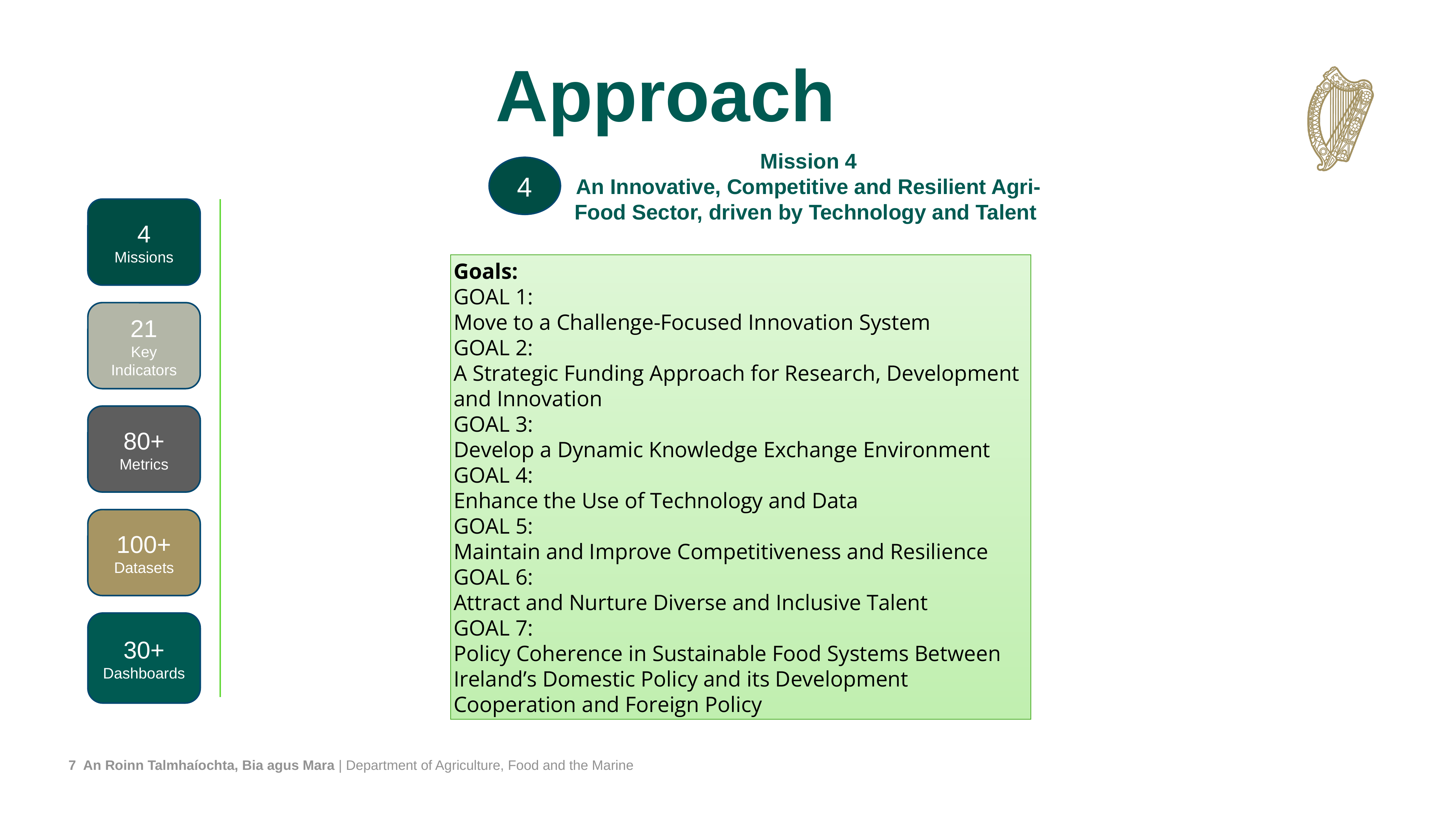

Approach
Mission 4
An Innovative, Competitive and Resilient Agri-Food Sector, driven by Technology and Talent
4
4
Missions
Goals:
GOAL 1:
Move to a Challenge-Focused Innovation System
GOAL 2:
A Strategic Funding Approach for Research, Development and Innovation
GOAL 3:
Develop a Dynamic Knowledge Exchange Environment
GOAL 4:
Enhance the Use of Technology and Data
GOAL 5:
Maintain and Improve Competitiveness and Resilience
GOAL 6:
Attract and Nurture Diverse and Inclusive Talent
GOAL 7:
Policy Coherence in Sustainable Food Systems Between Ireland’s Domestic Policy and its Development Cooperation and Foreign Policy
21
Key Indicators
80+
Metrics
100+
Datasets
30+
Dashboards